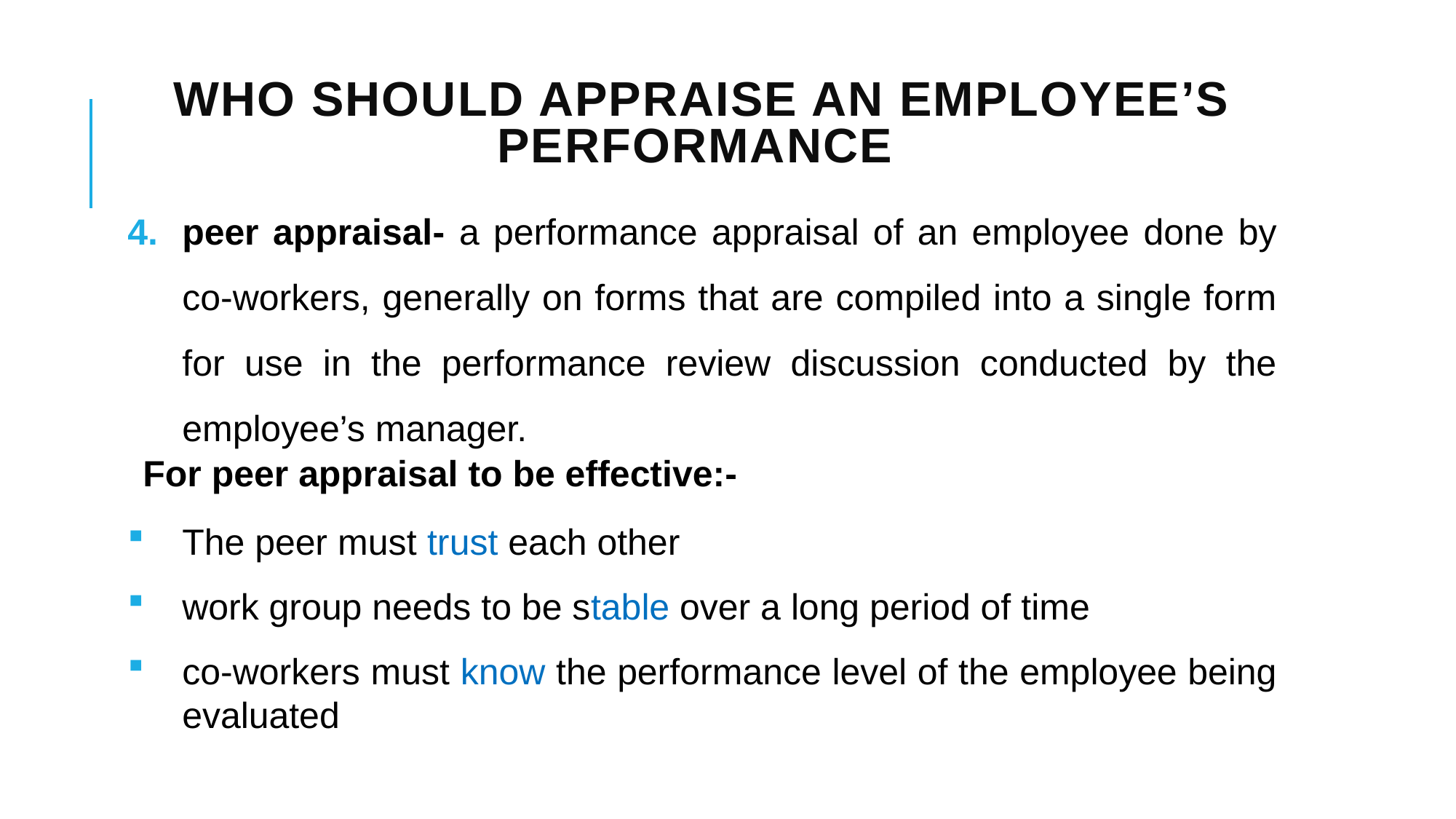

# Who should appraise an Employee’s performance
peer appraisal- a performance appraisal of an employee done by co-workers, generally on forms that are compiled into a single form for use in the performance review discussion conducted by the employee’s manager.
For peer appraisal to be effective:-
The peer must trust each other
work group needs to be stable over a long period of time
co-workers must know the performance level of the employee being evaluated